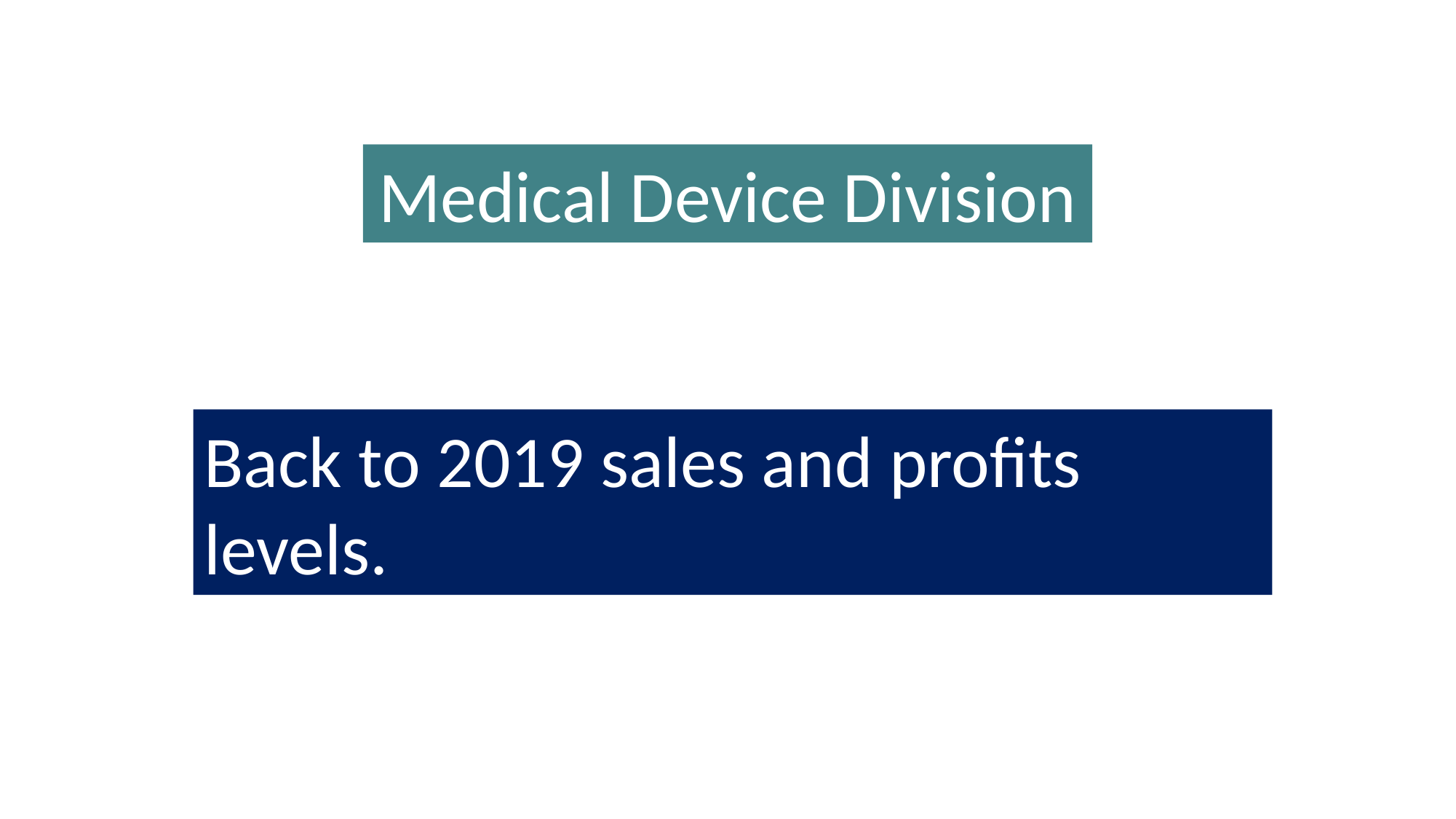

Medical Device Division
Back to 2019 sales and profits levels.